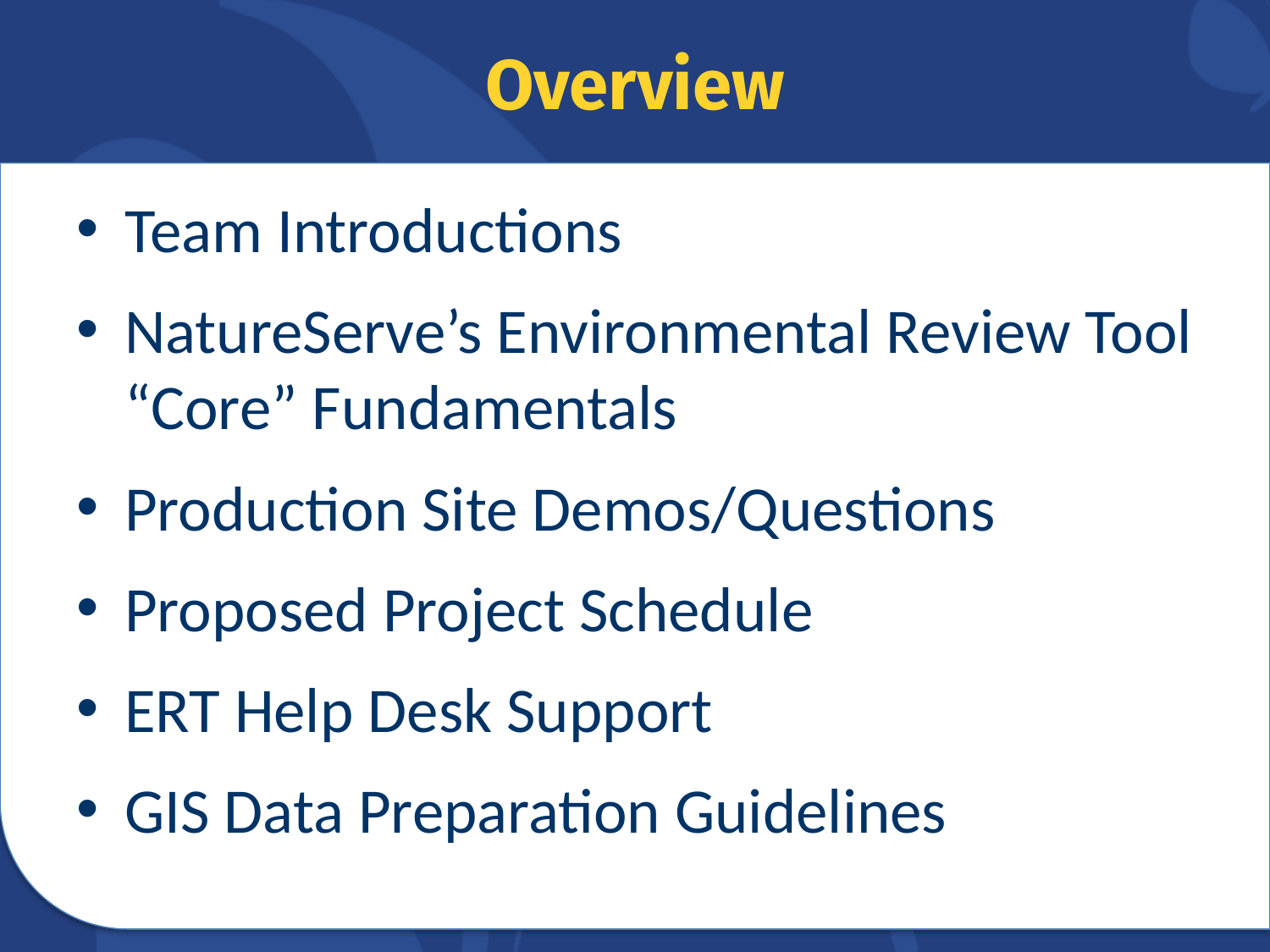

# Overview
Team Introductions
NatureServe’s Environmental Review Tool “Core” Fundamentals
Production Site Demos/Questions
Proposed Project Schedule
ERT Help Desk Support
GIS Data Preparation Guidelines